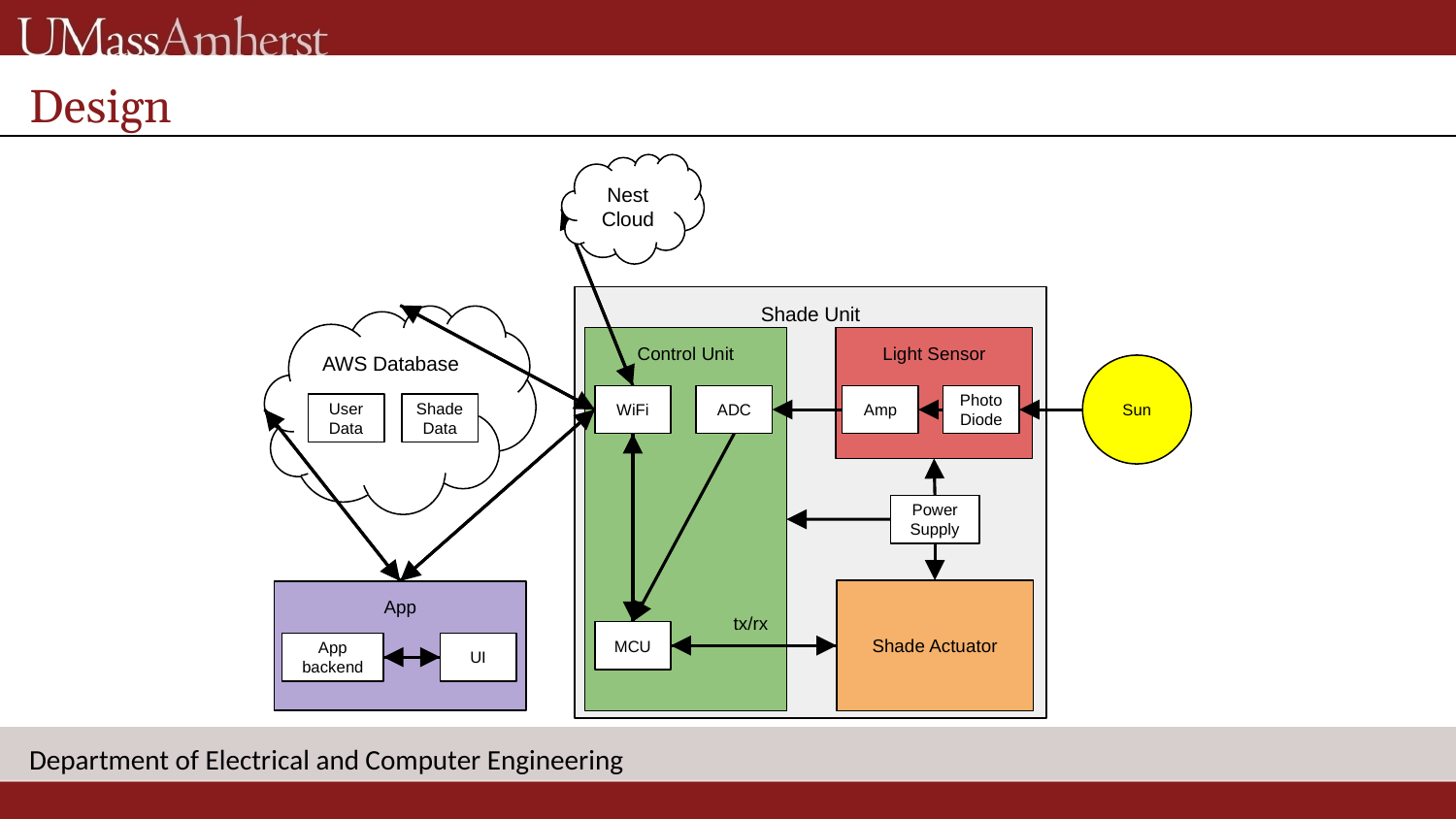

Design
Nest Cloud
Shade Unit
AWS Database
Light Sensor
Control Unit
Sun
WiFi
ADC
Amp
Photo
Diode
User Data
Shade Data
Power Supply
Shade Actuator
App
tx/rx
MCU
UI
App backend
Department of Electrical and Computer Engineering